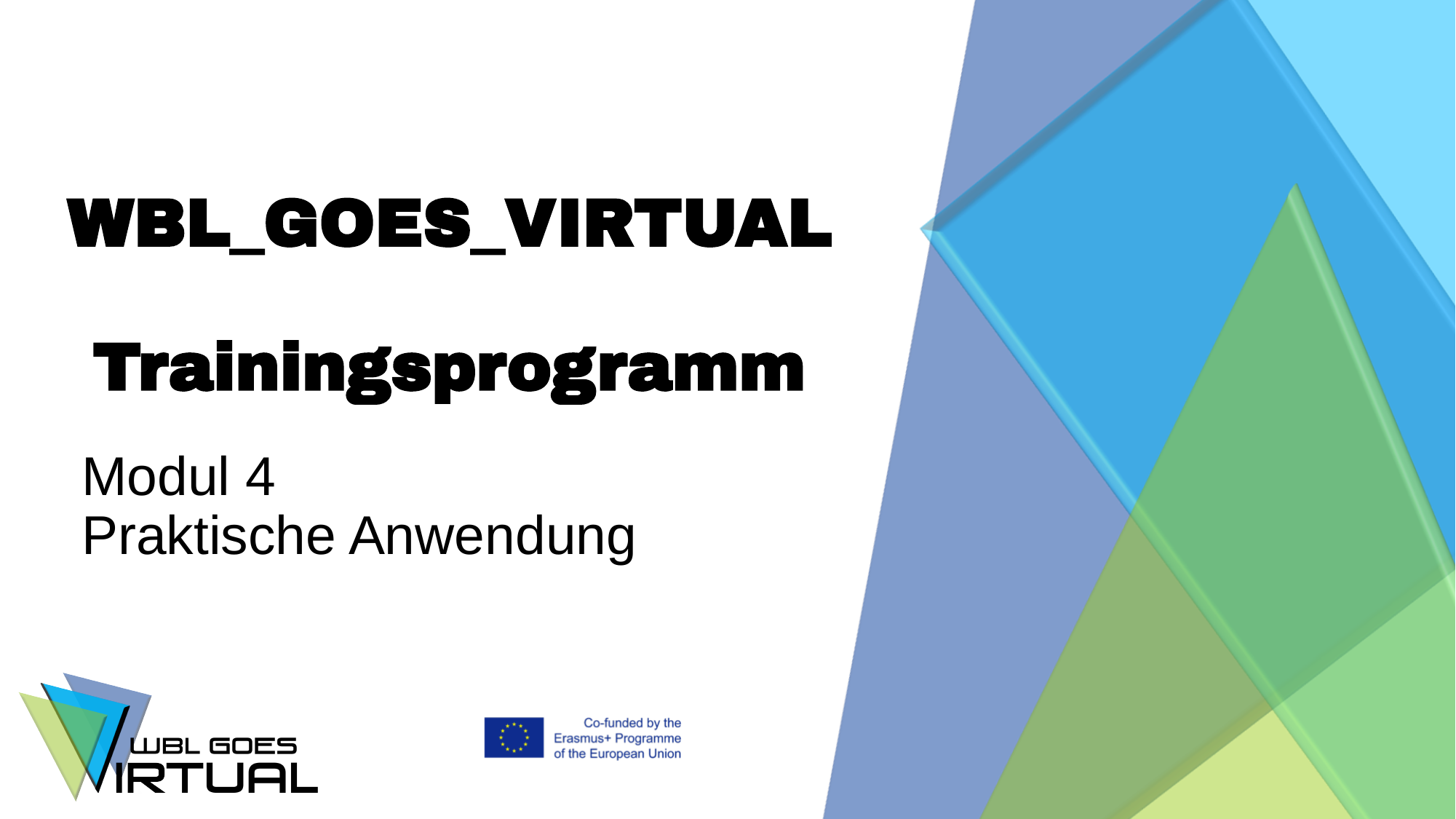

# WBL_GOES_VIRTUAL Trainingsprogramm
Modul 4
Praktische Anwendung